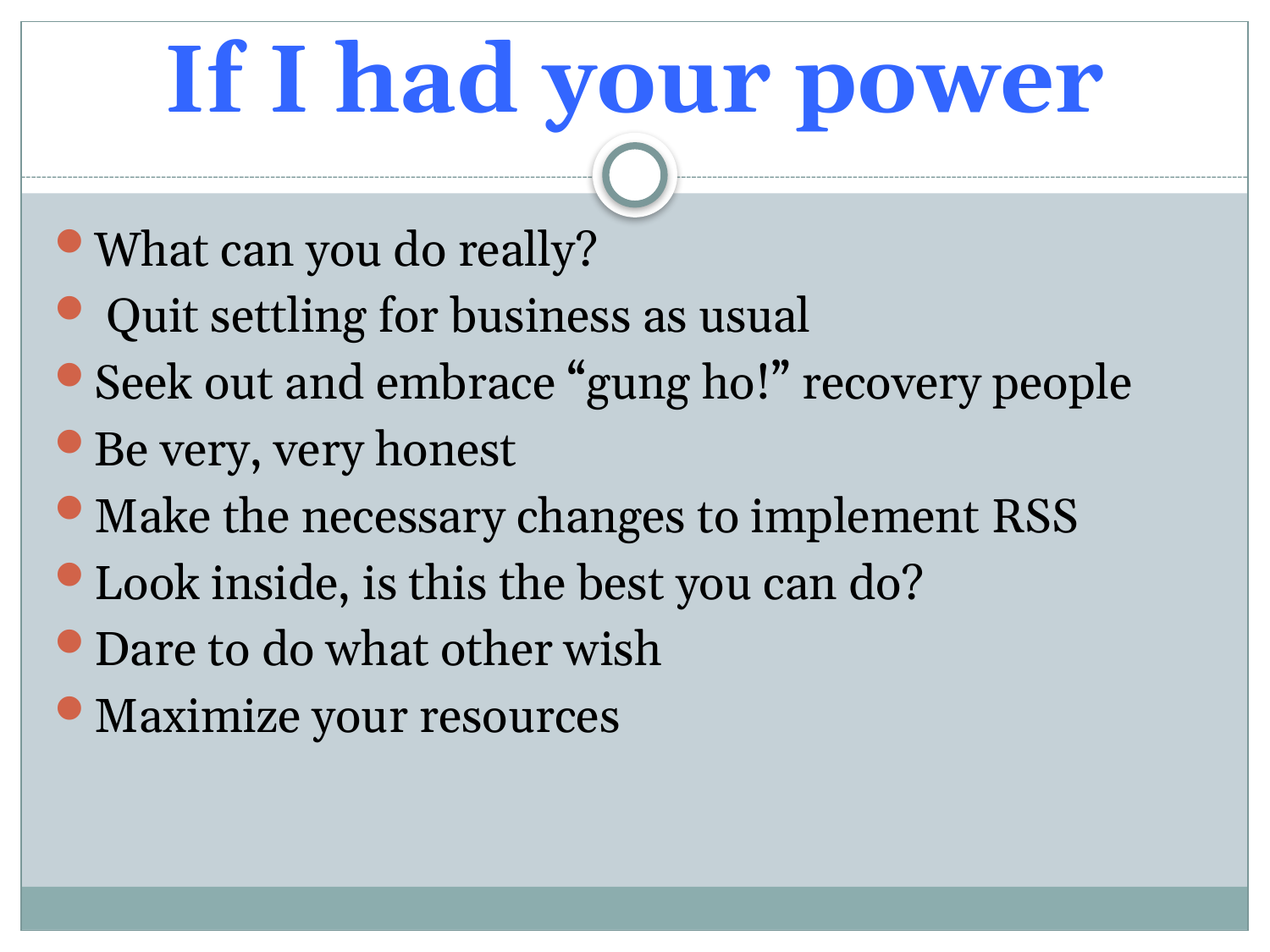

# If I had your power
What can you do really?
 Quit settling for business as usual
Seek out and embrace “gung ho!” recovery people
Be very, very honest
Make the necessary changes to implement RSS
Look inside, is this the best you can do?
Dare to do what other wish
Maximize your resources